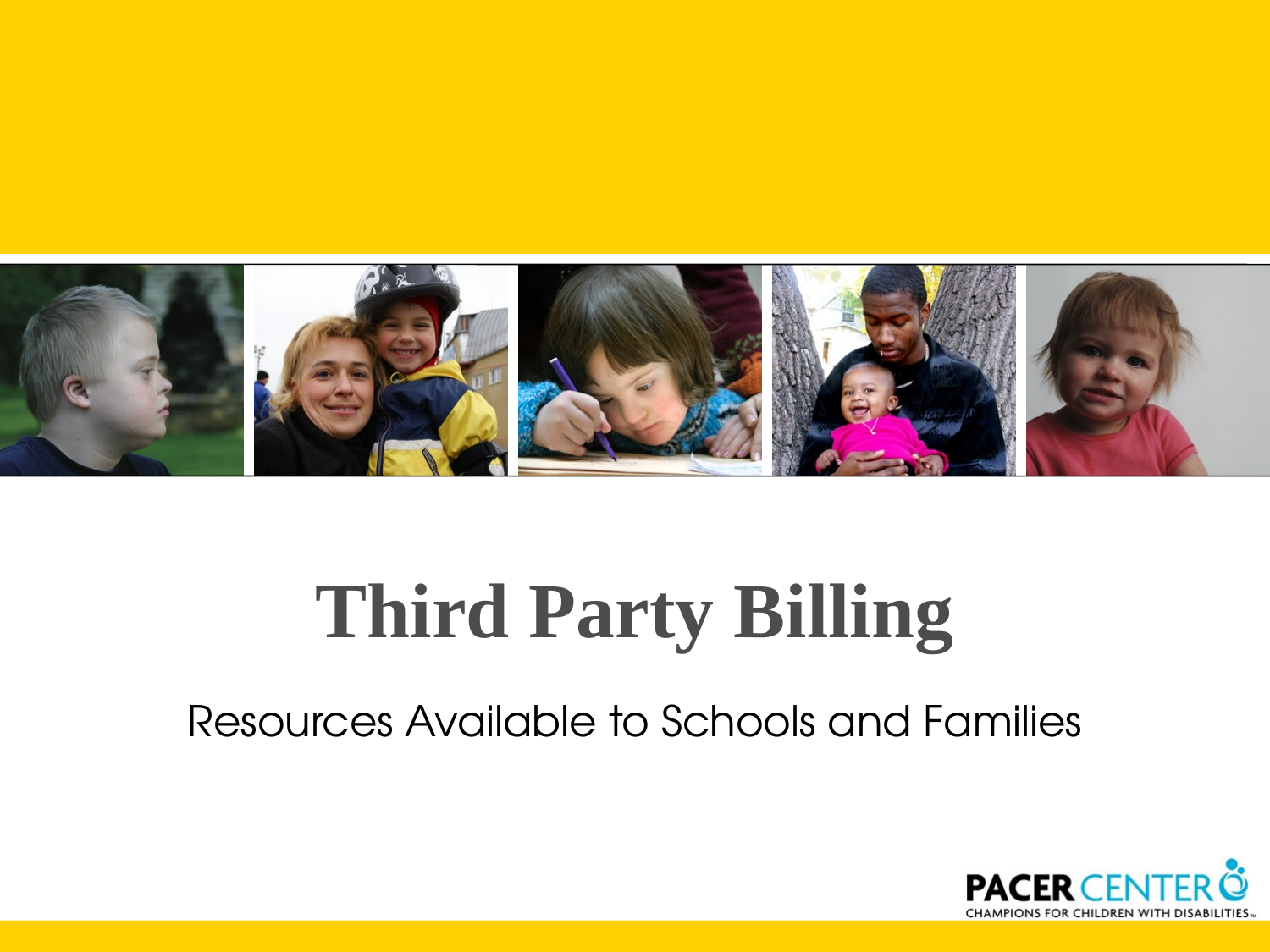

# Third Party Billing
Resources Available to Schools and Families